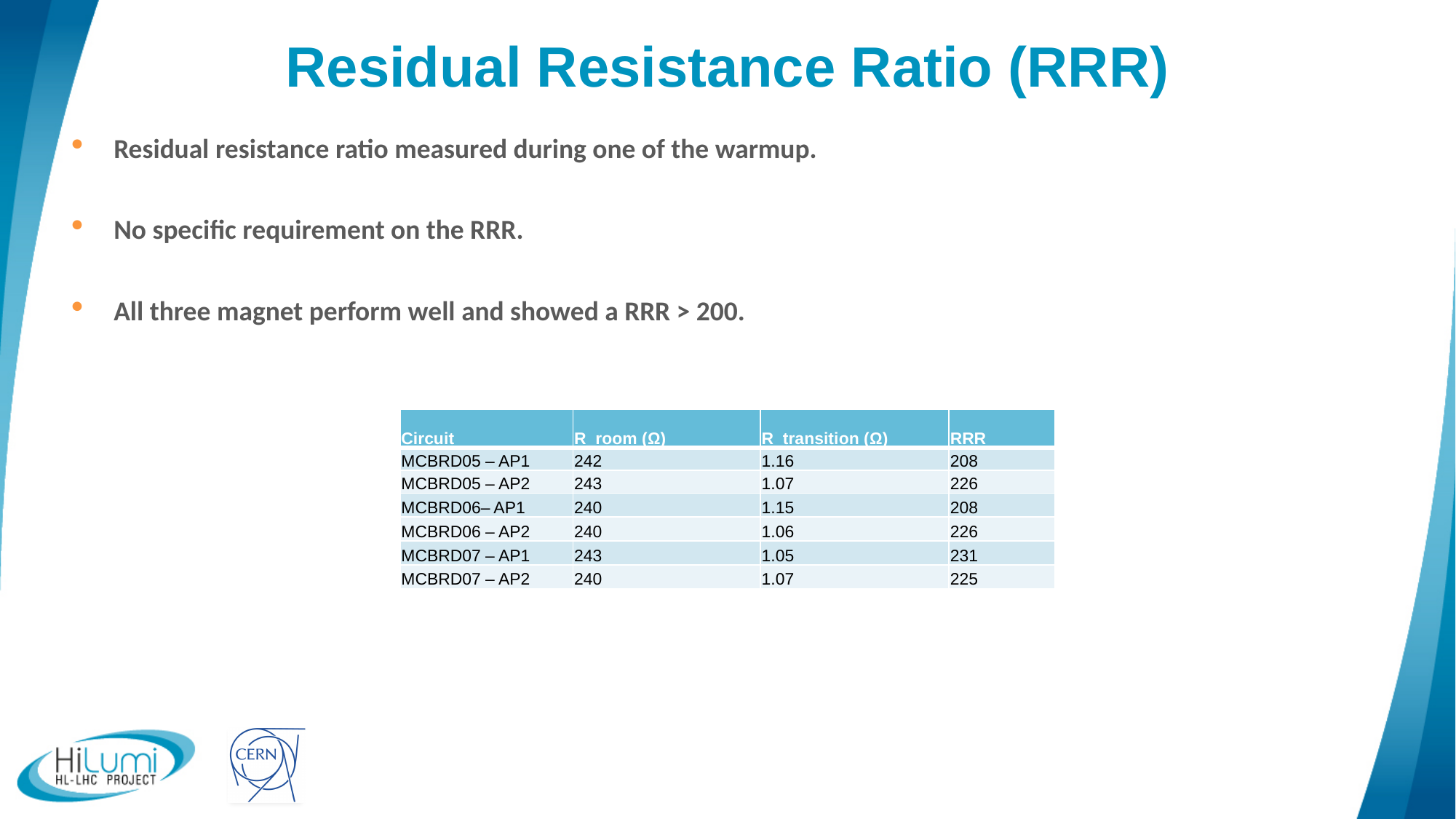

# Residual Resistance Ratio (RRR)
Residual resistance ratio measured during one of the warmup.

No specific requirement on the RRR.

All three magnet perform well and showed a RRR > 200.
| Circuit | R\_room (Ω) | R\_transition (Ω) | RRR |
| --- | --- | --- | --- |
| MCBRD05 – AP1 | 242 | 1.16 | 208 |
| MCBRD05 – AP2 | 243 | 1.07 | 226 |
| MCBRD06– AP1 | 240 | 1.15 | 208 |
| MCBRD06 – AP2 | 240 | 1.06 | 226 |
| MCBRD07 – AP1 | 243 | 1.05 | 231 |
| MCBRD07 – AP2 | 240 | 1.07 | 225 |